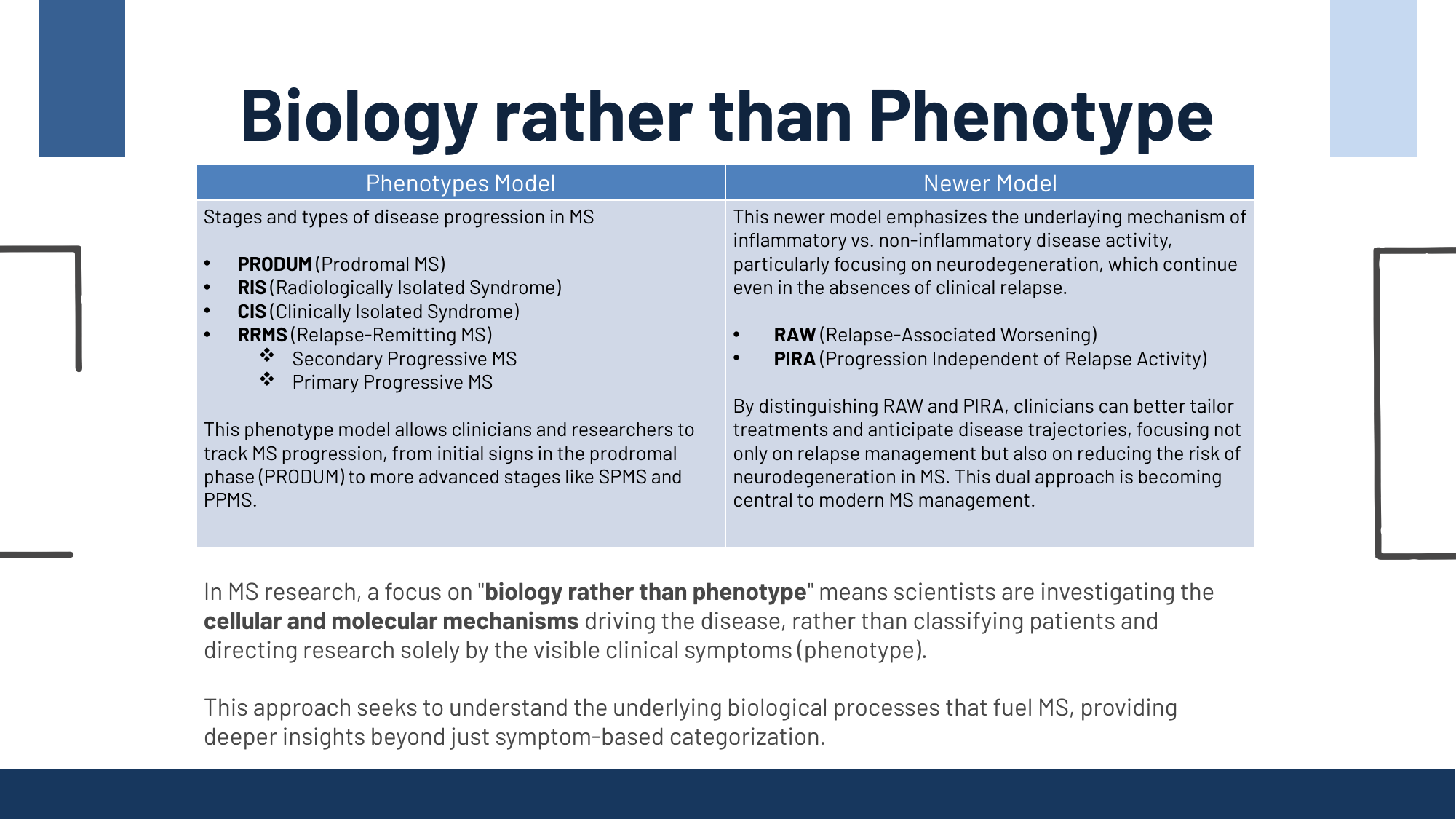

Biology rather than Phenotype
| Phenotypes Model | Newer Model |
| --- | --- |
| Stages and types of disease progression in MS PRODUM (Prodromal MS) RIS (Radiologically Isolated Syndrome) CIS (Clinically Isolated Syndrome) RRMS (Relapse-Remitting MS) Secondary Progressive MS Primary Progressive MS This phenotype model allows clinicians and researchers to track MS progression, from initial signs in the prodromal phase (PRODUM) to more advanced stages like SPMS and PPMS. | This newer model emphasizes the underlaying mechanism of inflammatory vs. non-inflammatory disease activity, particularly focusing on neurodegeneration, which continue even in the absences of clinical relapse. RAW (Relapse-Associated Worsening) PIRA (Progression Independent of Relapse Activity) By distinguishing RAW and PIRA, clinicians can better tailor treatments and anticipate disease trajectories, focusing not only on relapse management but also on reducing the risk of neurodegeneration in MS. This dual approach is becoming central to modern MS management. |

In MS research, a focus on "biology rather than phenotype" means scientists are investigating the cellular and molecular mechanisms driving the disease, rather than classifying patients and directing research solely by the visible clinical symptoms (phenotype).

This approach seeks to understand the underlying biological processes that fuel MS, providing deeper insights beyond just symptom-based categorization.